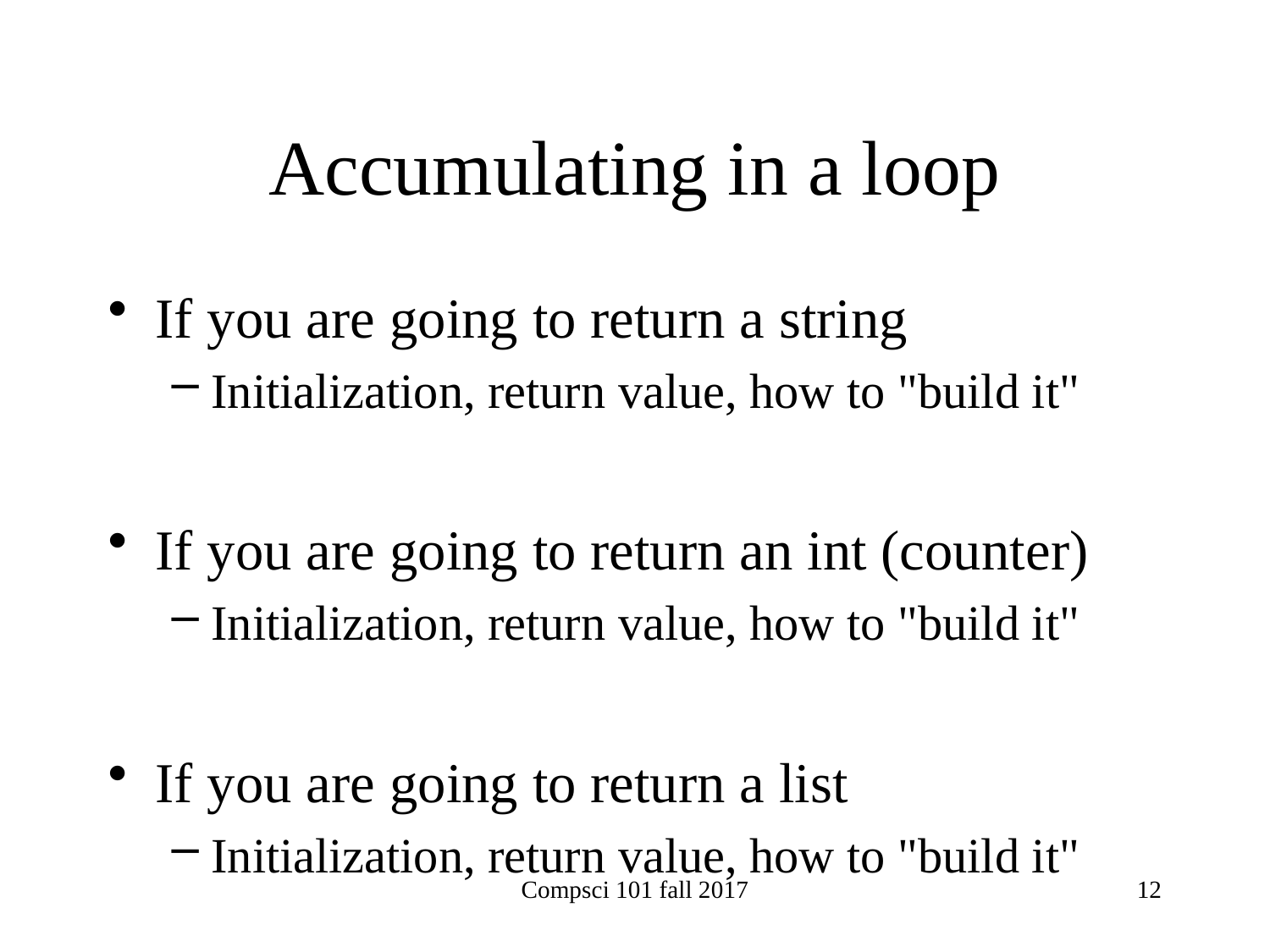

# Accumulating in a loop
If you are going to return a string
Initialization, return value, how to "build it"

If you are going to return an int (counter)
Initialization, return value, how to "build it"

If you are going to return a list
Initialization, return value, how to "build it"
Compsci 101 fall 2017
12